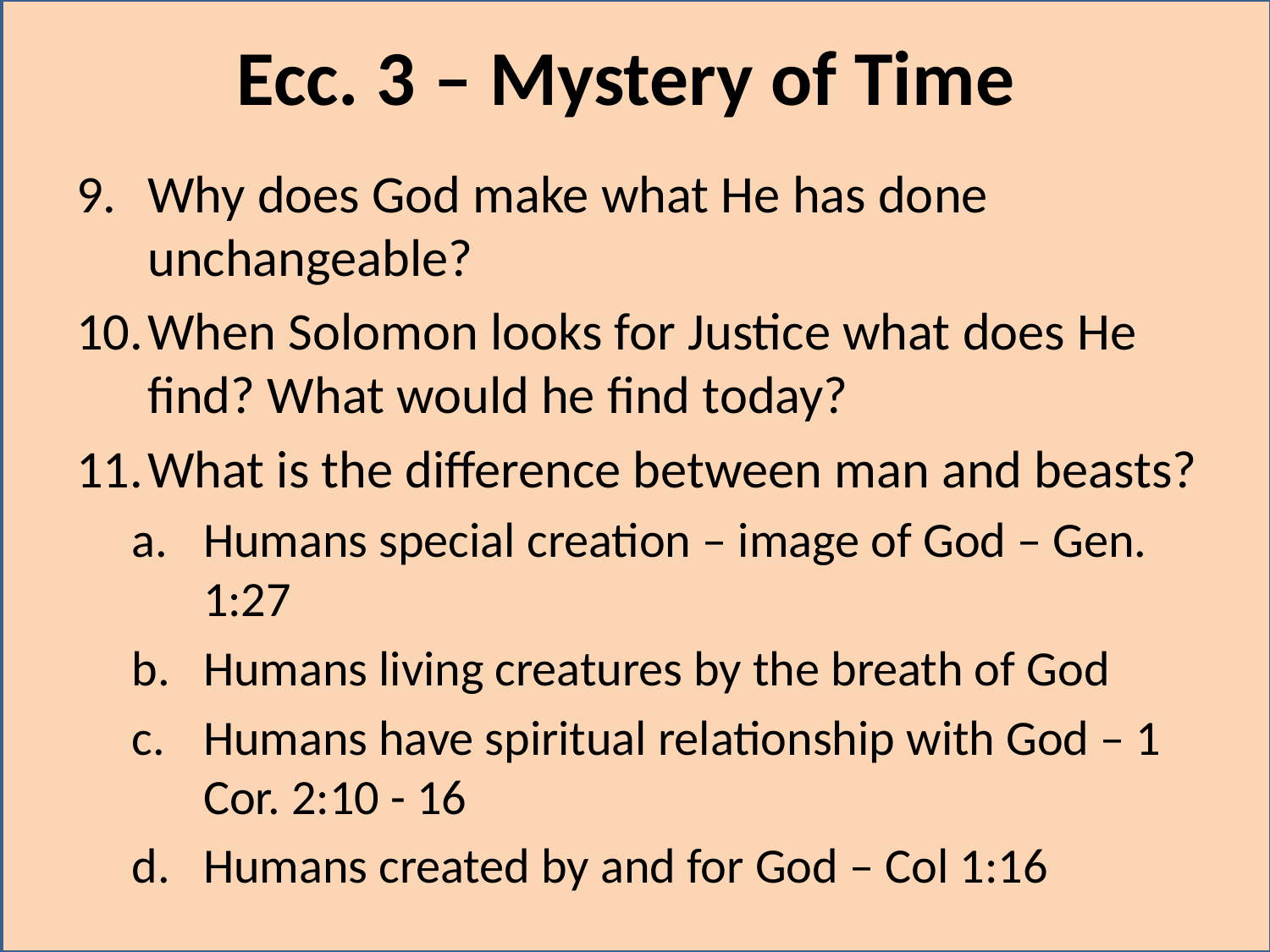

# Ecc. 3 – Mystery of Time
Why does God make what He has done unchangeable?
When Solomon looks for Justice what does He find? What would he find today?
What is the difference between man and beasts?
Humans special creation – image of God – Gen. 1:27
Humans living creatures by the breath of God
Humans have spiritual relationship with God – 1 Cor. 2:10 - 16
Humans created by and for God – Col 1:16